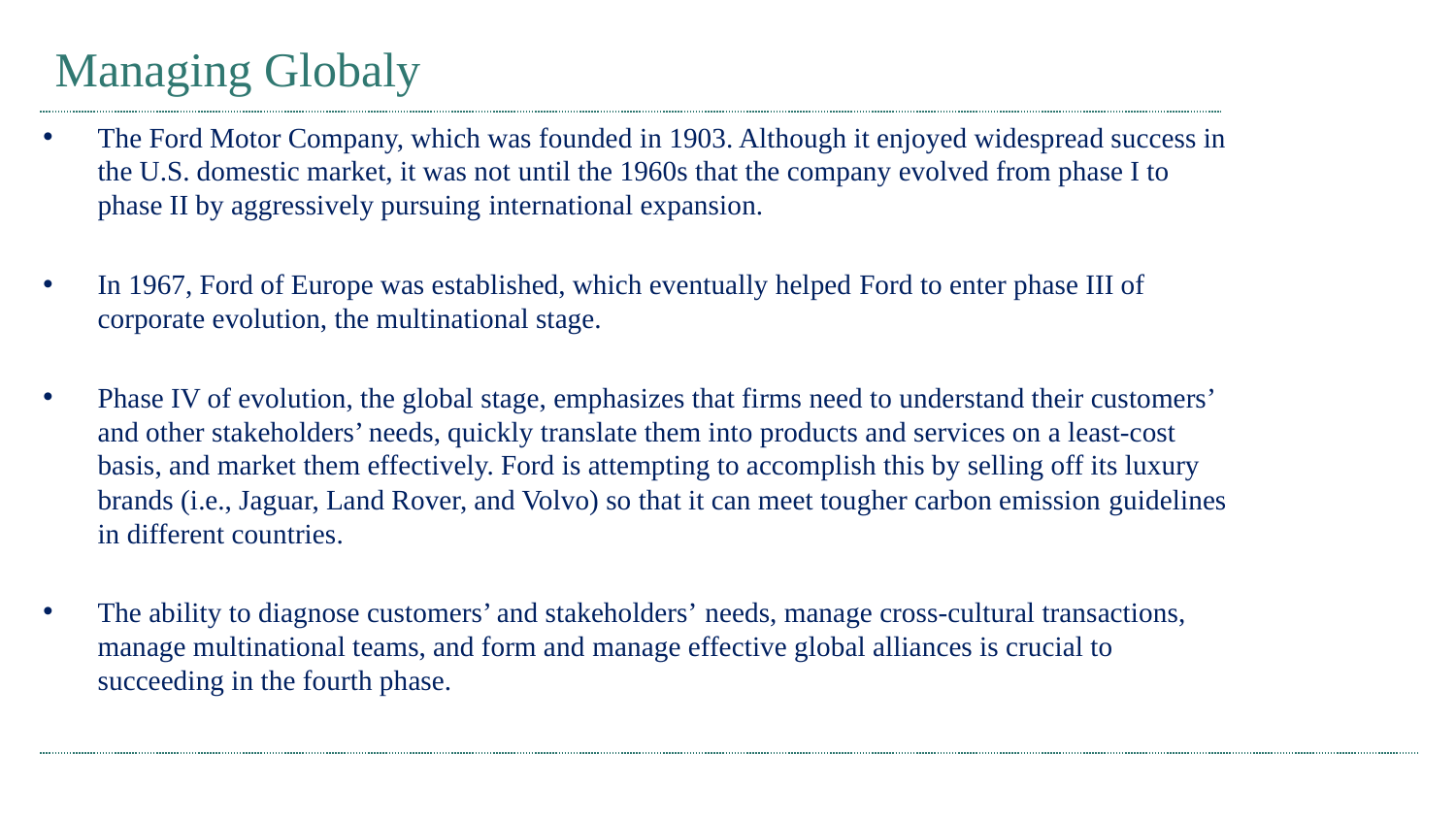

# Managing Globaly
The Ford Motor Company, which was founded in 1903. Although it enjoyed widespread success in the U.S. domestic market, it was not until the 1960s that the company evolved from phase I to phase II by aggressively pursuing international expansion.

In 1967, Ford of Europe was established, which eventually helped Ford to enter phase III of corporate evolution, the multinational stage.

Phase IV of evolution, the global stage, emphasizes that firms need to understand their customers’ and other stakeholders’ needs, quickly translate them into products and services on a least-cost basis, and market them effectively. Ford is attempting to accomplish this by selling off its luxury brands (i.e., Jaguar, Land Rover, and Volvo) so that it can meet tougher carbon emission guidelines in different countries.

The ability to diagnose customers’ and stakeholders’ needs, manage cross-cultural transactions, manage multinational teams, and form and manage effective global alliances is crucial to succeeding in the fourth phase.